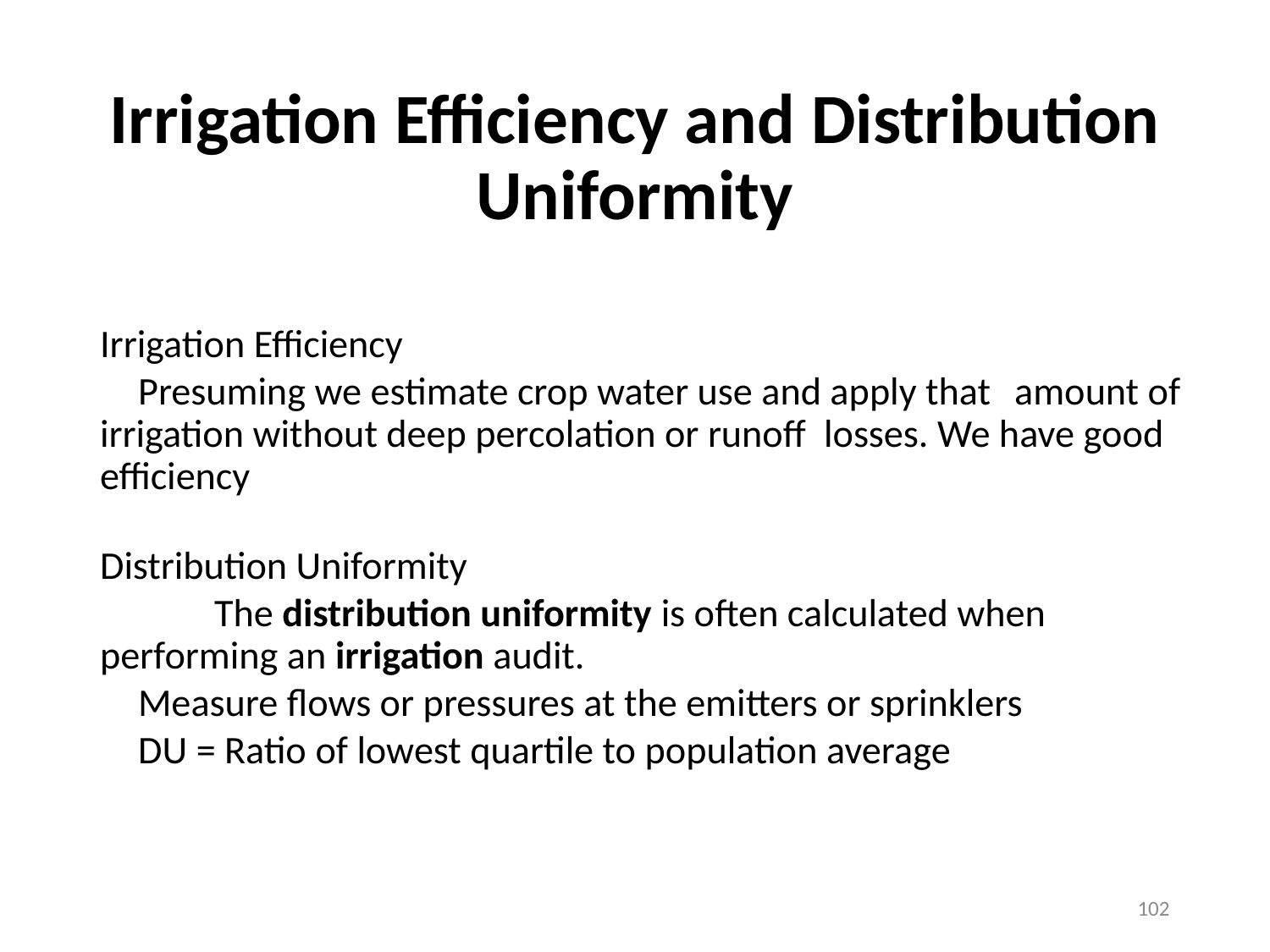

# Irrigation Efficiency and Distribution Uniformity
Irrigation Efficiency
	Presuming we estimate crop water use and apply that 	amount of irrigation without deep percolation or runoff 	losses. We have good efficiency
Distribution Uniformity
          	The distribution uniformity is often calculated when     	performing an irrigation audit.
	Measure flows or pressures at the emitters or sprinklers
	DU = Ratio of lowest quartile to population average

102